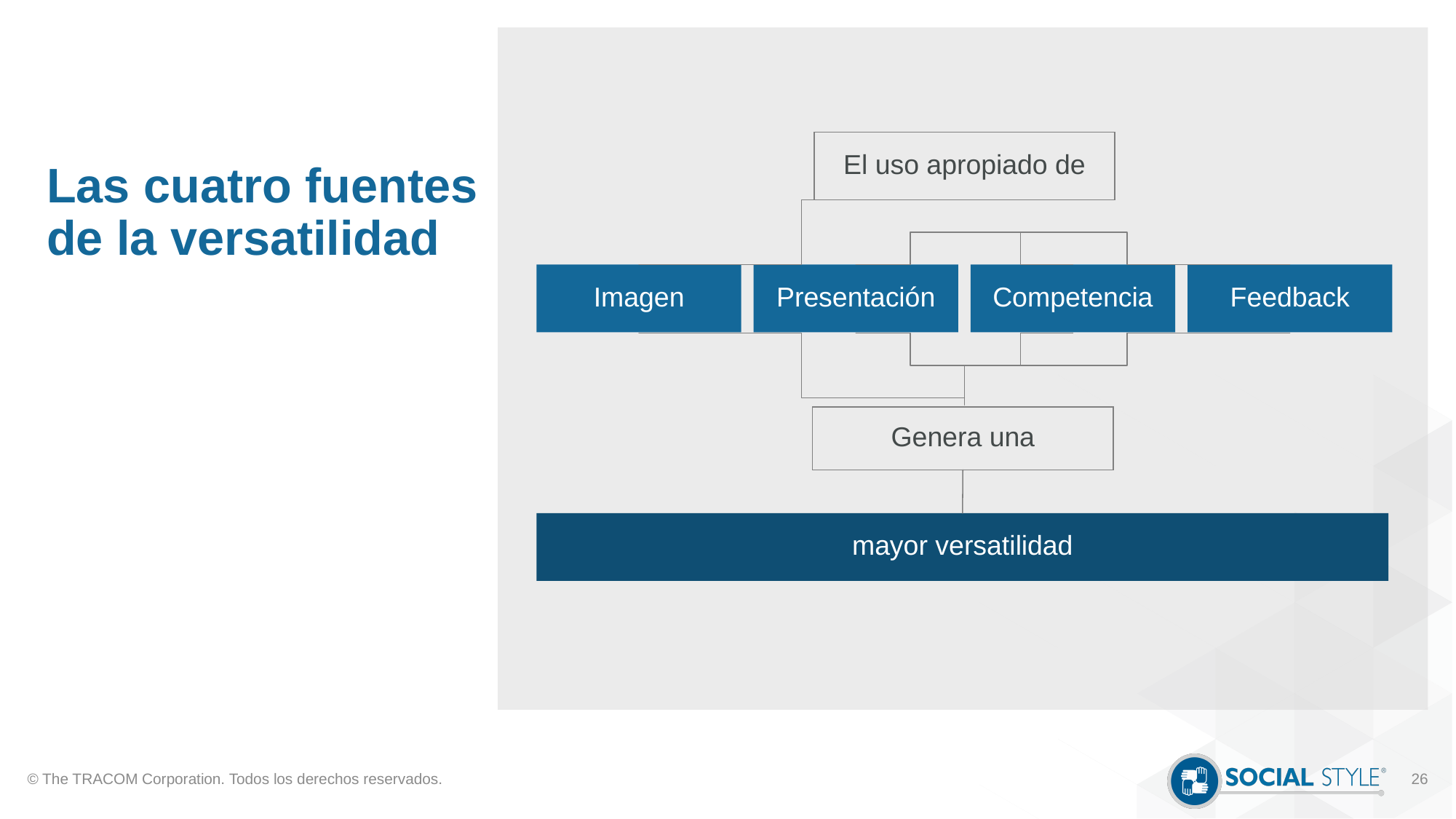

# Las cuatro fuentes de la versatilidad

El uso apropiado de
Imagen
Presentación
Competencia
Feedback
Genera una
mayor versatilidad
© The TRACOM Corporation. Todos los derechos reservados.
26